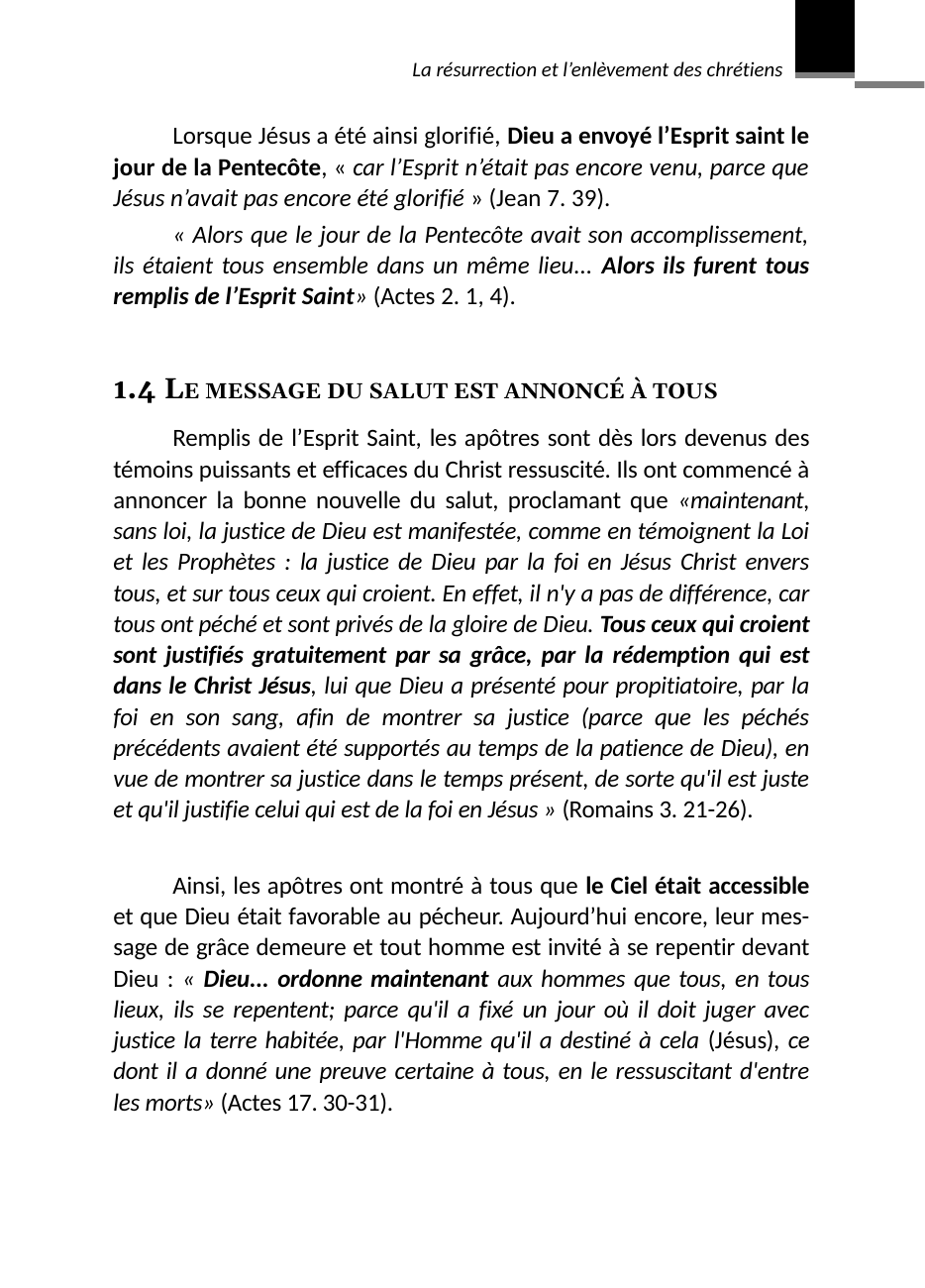

La résurrection et l’enlèvement des chrétiens
5
Lorsque Jésus a été ainsi glorifié, Dieu a envoyé l’Esprit saint le jour de la Pentecôte, « car l’Esprit n’était pas encore venu, parce que Jésus n’avait pas encore été glorifié » (Jean 7. 39).
« Alors que le jour de la Pentecôte avait son accomplissement, ils étaient tous ensemble dans un même lieu... Alors ils furent tous remplis de l’Esprit Saint» (Actes 2. 1, 4).
1.4 LE MESSAGE DU SALUT EST ANNONCÉ À TOUS
Remplis de l’Esprit Saint, les apôtres sont dès lors devenus des témoins puissants et efficaces du Christ ressuscité. Ils ont commencé à annoncer la bonne nouvelle du salut, proclamant que «maintenant, sans loi, la justice de Dieu est manifestée, comme en témoignent la Loi et les Prophètes : la justice de Dieu par la foi en Jésus Christ envers tous, et sur tous ceux qui croient. En effet, il n'y a pas de différence, car tous ont péché et sont privés de la gloire de Dieu. Tous ceux qui croient sont justifiés gratuitement par sa grâce, par la rédemption qui est dans le Christ Jésus, lui que Dieu a présenté pour propitiatoire, par la foi en son sang, afin de montrer sa justice (parce que les péchés précédents avaient été supportés au temps de la patience de Dieu), en vue de montrer sa justice dans le temps présent, de sorte qu'il est juste et qu'il justifie celui qui est de la foi en Jésus » (Romains 3. 21-26).
Ainsi, les apôtres ont montré à tous que le Ciel était accessible et que Dieu était favorable au pécheur. Aujourd’hui encore, leur mes-sage de grâce demeure et tout homme est invité à se repentir devant Dieu : « Dieu... ordonne maintenant aux hommes que tous, en tous lieux, ils se repentent; parce qu'il a fixé un jour où il doit juger avec justice la terre habitée, par l'Homme qu'il a destiné à cela (Jésus), ce dont il a donné une preuve certaine à tous, en le ressuscitant d'entre les morts» (Actes 17. 30-31).